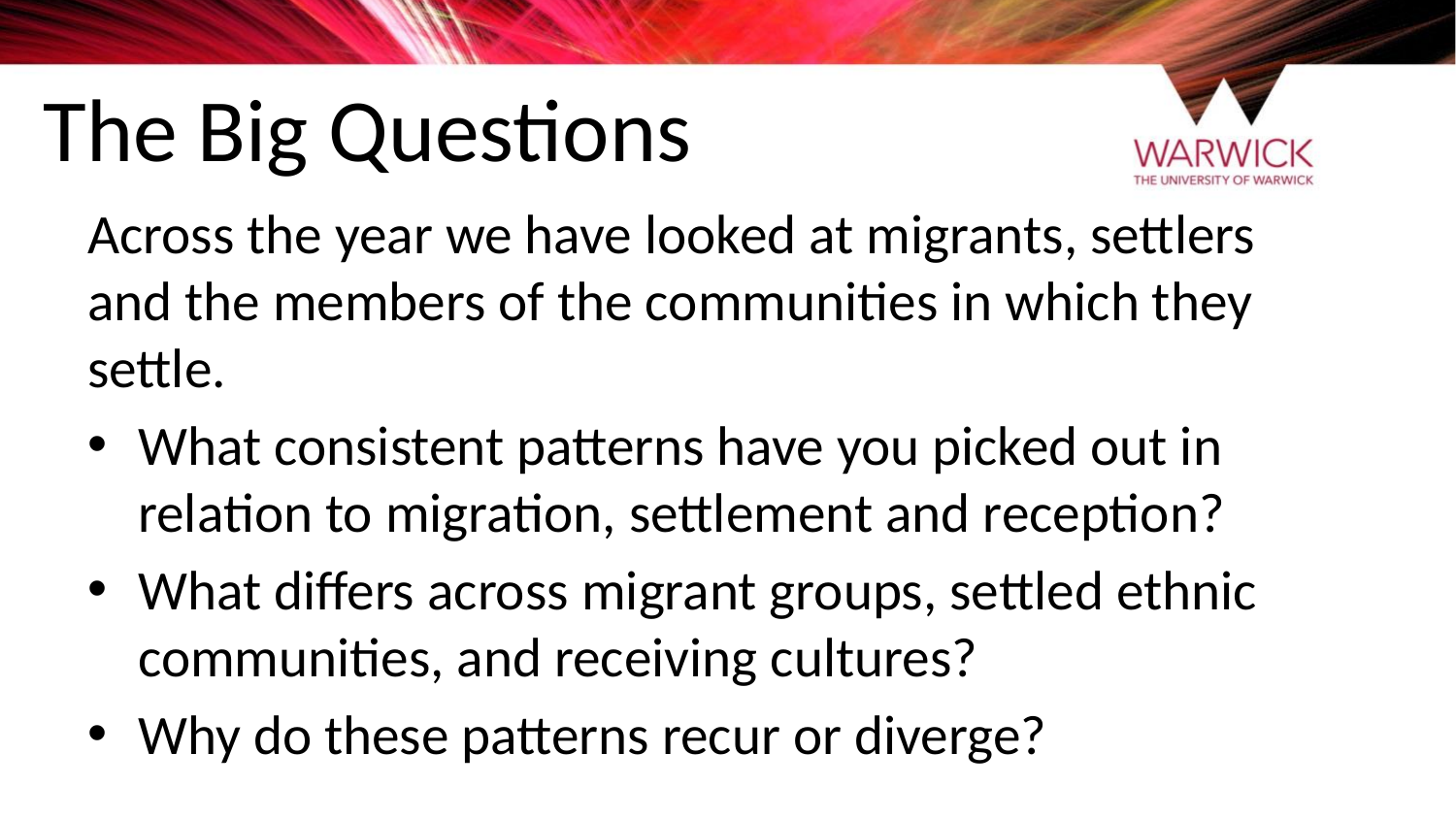

# The Big Questions
Across the year we have looked at migrants, settlers and the members of the communities in which they settle.
What consistent patterns have you picked out in relation to migration, settlement and reception?
What differs across migrant groups, settled ethnic communities, and receiving cultures?
Why do these patterns recur or diverge?